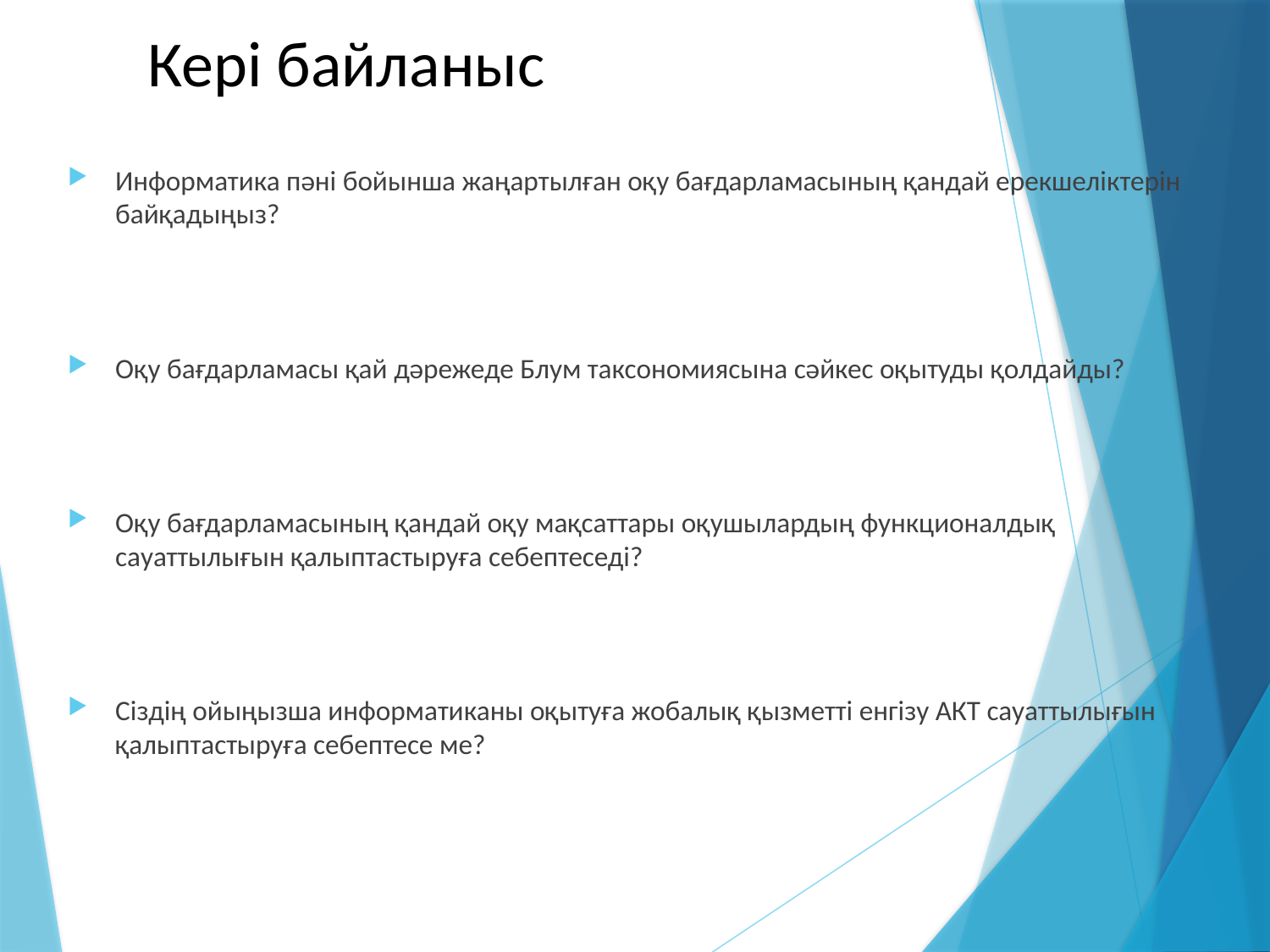

# Кері байланыс
Информатика пәні бойынша жаңартылған оқу бағдарламасының қандай ерекшеліктерін байқадыңыз?

Оқу бағдарламасы қай дәрежеде Блум таксономиясына сәйкес оқытуды қолдайды?

Оқу бағдарламасының қандай оқу мақсаттары оқушылардың функционалдық сауаттылығын қалыптастыруға себептеседі?

Сіздің ойыңызша информатиканы оқытуға жобалық қызметті енгізу АКТ сауаттылығын қалыптастыруға себептесе ме?